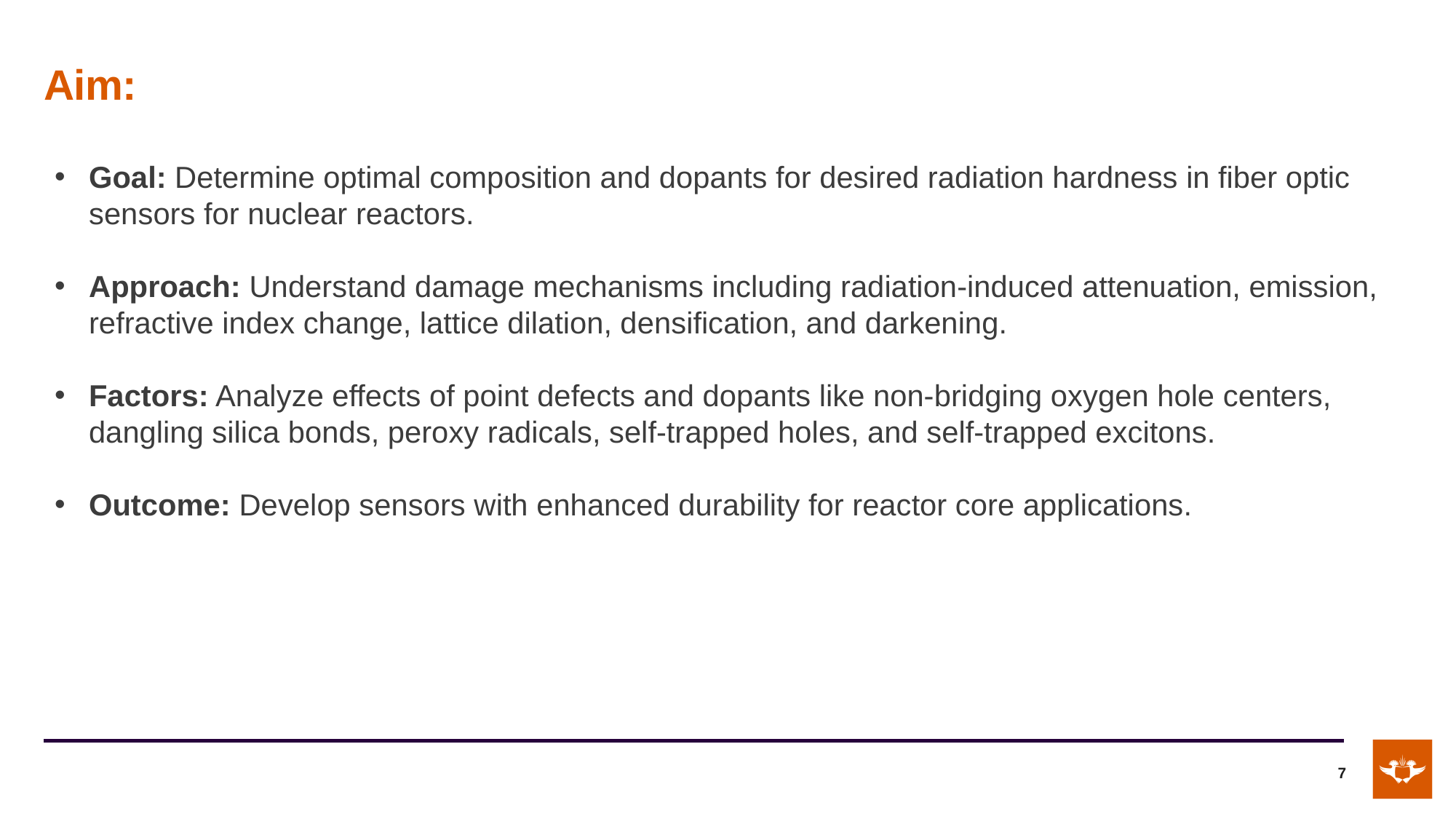

# Aim:
Goal: Determine optimal composition and dopants for desired radiation hardness in fiber optic sensors for nuclear reactors.

Approach: Understand damage mechanisms including radiation-induced attenuation, emission, refractive index change, lattice dilation, densification, and darkening.

Factors: Analyze effects of point defects and dopants like non-bridging oxygen hole centers, dangling silica bonds, peroxy radicals, self-trapped holes, and self-trapped excitons.

Outcome: Develop sensors with enhanced durability for reactor core applications.